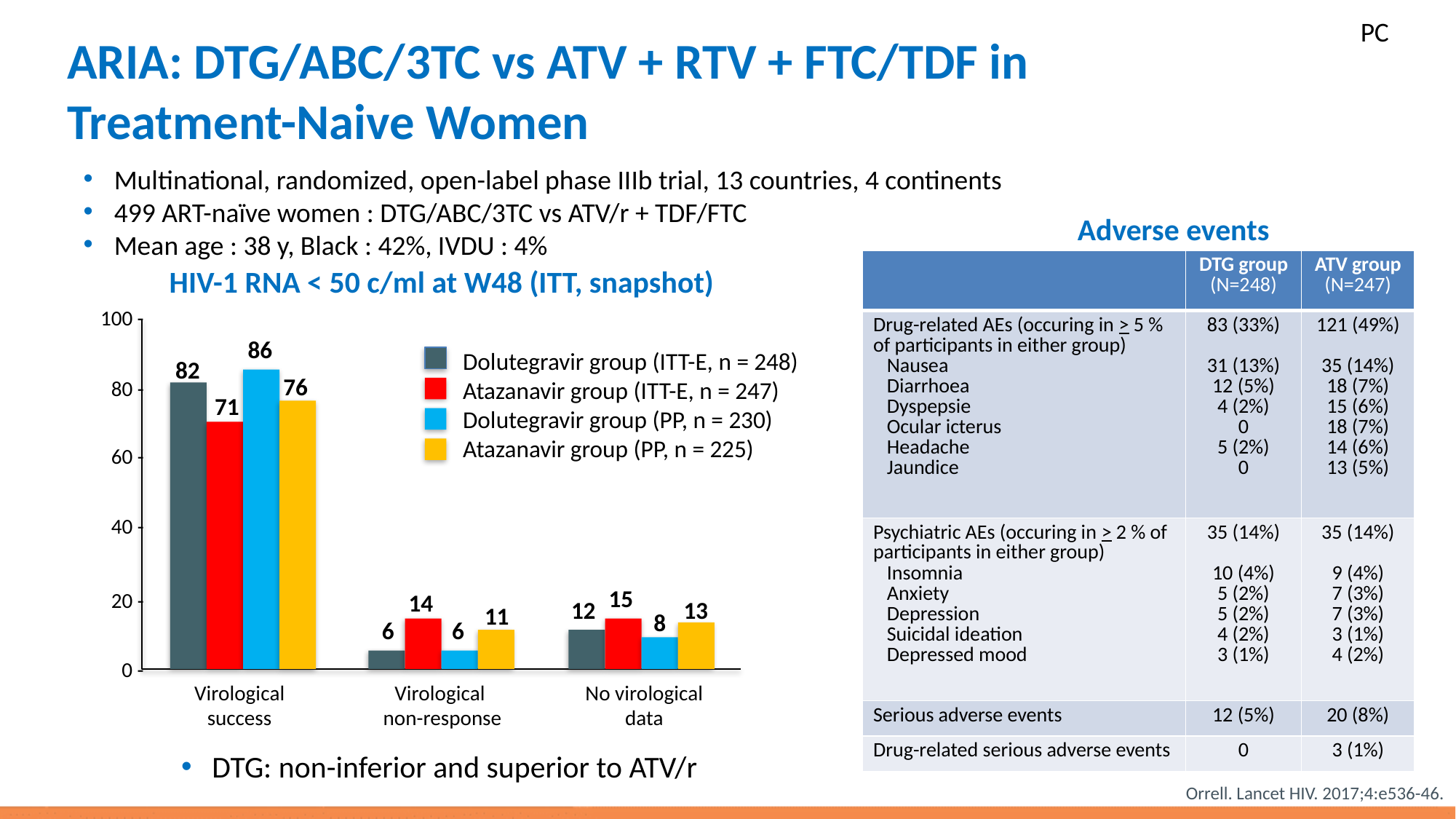

PC
# ARIA: DTG/ABC/3TC vs ATV + RTV + FTC/TDF in Treatment-Naive Women
Multinational, randomized, open-label phase IIIb trial, 13 countries, 4 continents
499 ART-naïve women : DTG/ABC/3TC vs ATV/r + TDF/FTC
Mean age : 38 y, Black : 42%, IVDU : 4%

Adverse events
|  | DTG group (N=248) | ATV group (N=247) |
| --- | --- | --- |
| Drug-related AEs (occuring in > 5 % of participants in either group) Nausea Diarrhoea Dyspepsie Ocular icterus Headache Jaundice | 83 (33%) 31 (13%) 12 (5%) 4 (2%) 0 5 (2%) 0 | 121 (49%) 35 (14%) 18 (7%) 15 (6%) 18 (7%) 14 (6%) 13 (5%) |
| Psychiatric AEs (occuring in > 2 % of participants in either group) Insomnia Anxiety Depression Suicidal ideation Depressed mood | 35 (14%) 10 (4%) 5 (2%) 5 (2%) 4 (2%) 3 (1%) | 35 (14%) 9 (4%) 7 (3%) 7 (3%) 3 (1%) 4 (2%) |
| Serious adverse events | 12 (5%) | 20 (8%) |
| Drug-related serious adverse events | 0 | 3 (1%) |
HIV-1 RNA < 50 c/ml at W48 (ITT, snapshot)
100 -

86
Dolutegravir group (ITT-E, n = 248)
Atazanavir group (ITT-E, n = 247)
Dolutegravir group (PP, n = 230)
Atazanavir group (PP, n = 225)

82
76
80 -

71

60 -

40 -
15
20 -
14
13
12
11
8
6
6

0 -

Virological success
Virological
non-response
No virological data
DTG: non-inferior and superior to ATV/r
Orrell. Lancet HIV. 2017;4:e536-46.